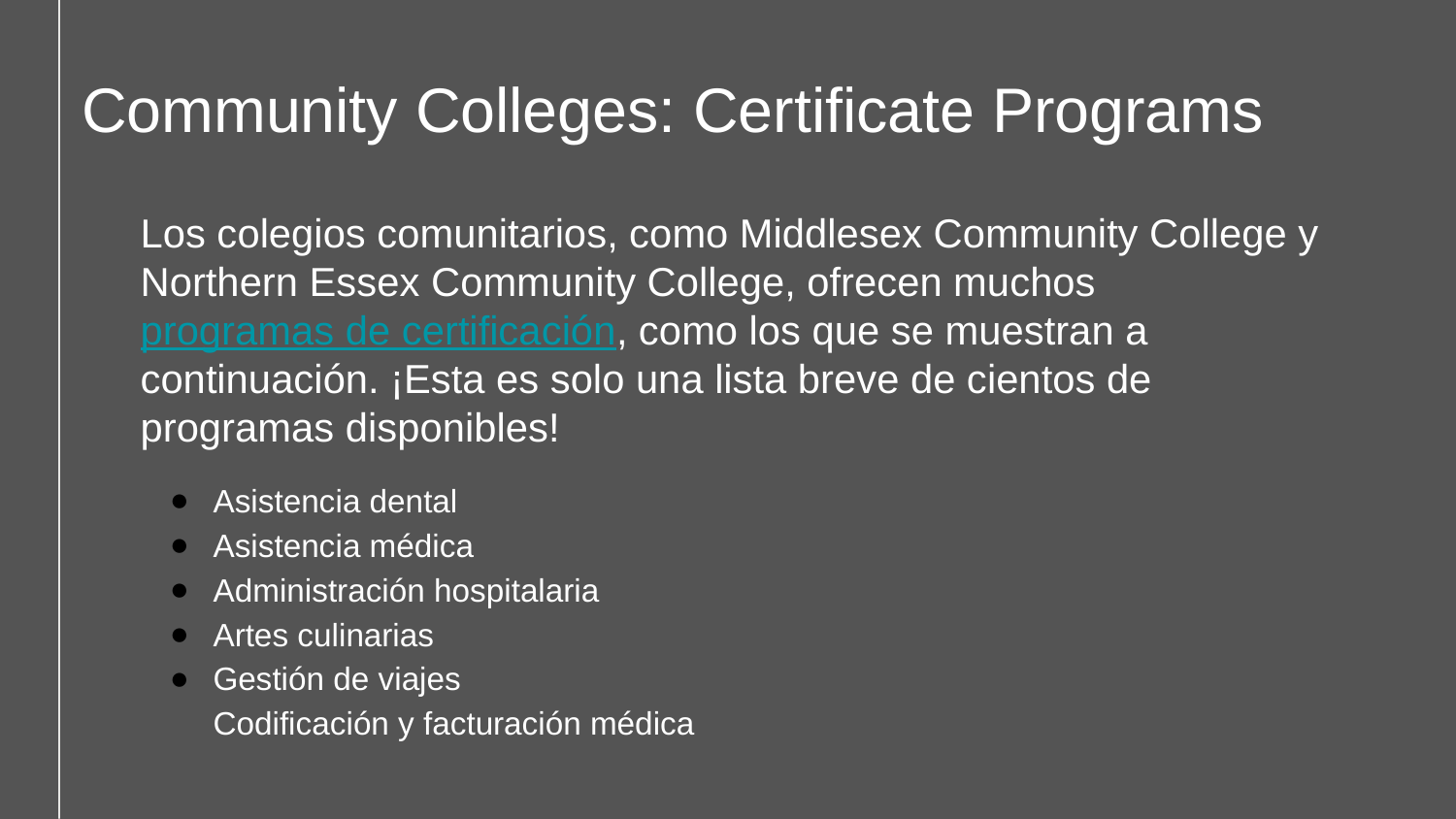

Community Colleges: Certificate Programs
Los colegios comunitarios, como Middlesex Community College y Northern Essex Community College, ofrecen muchos programas de certificación, como los que se muestran a continuación. ¡Esta es solo una lista breve de cientos de programas disponibles!
Asistencia dental
Asistencia médica
Administración hospitalaria
Artes culinarias
Gestión de viajes
Codificación y facturación médica